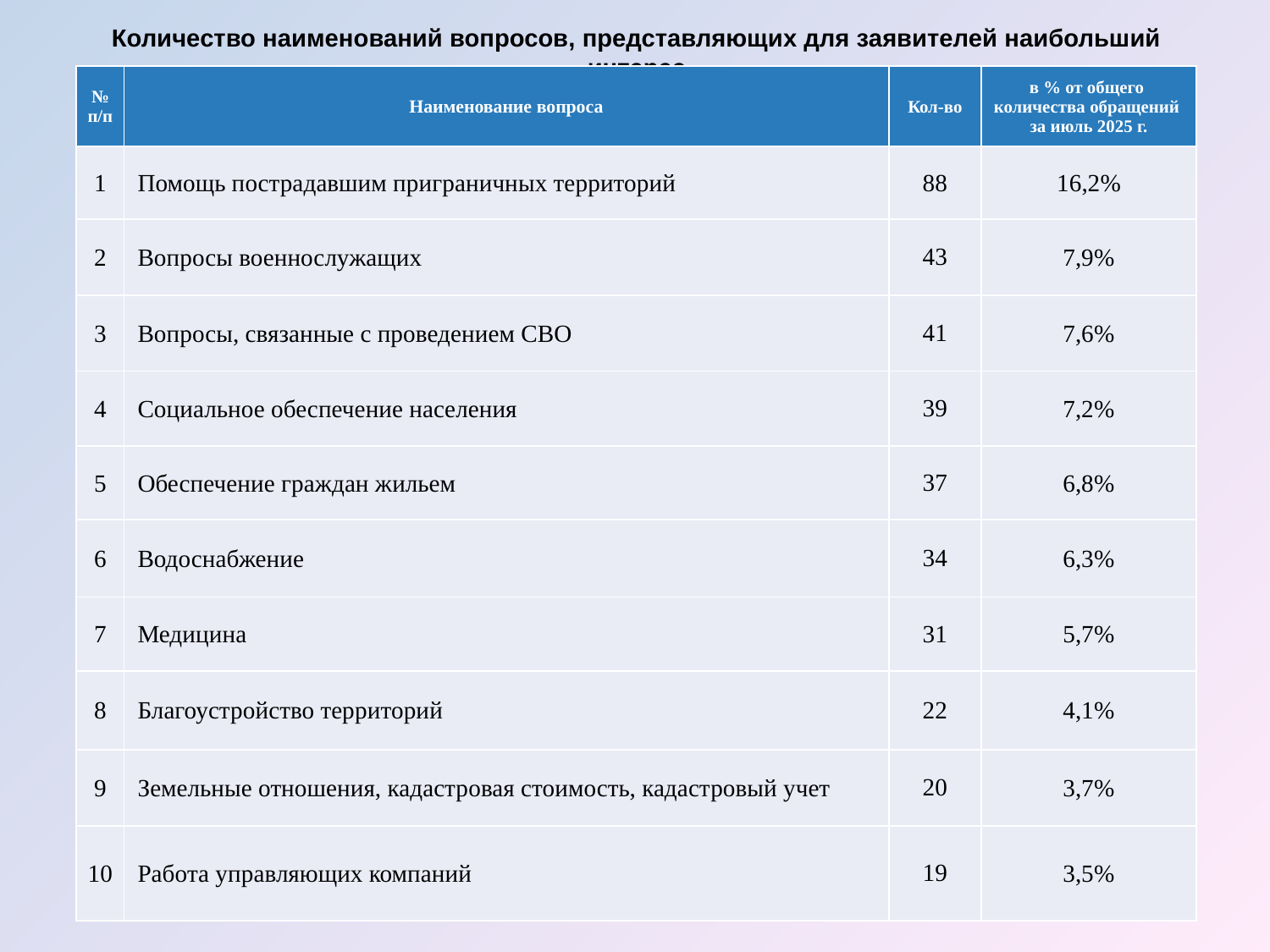

# Количество наименований вопросов, представляющих для заявителей наибольший интерес
| № п/п | Наименование вопроса | Кол-во | в % от общего количества обращений за июль 2025 г. |
| --- | --- | --- | --- |
| 1 | Помощь пострадавшим приграничных территорий | 88 | 16,2% |
| 2 | Вопросы военнослужащих | 43 | 7,9% |
| 3 | Вопросы, связанные с проведением СВО | 41 | 7,6% |
| 4 | Социальное обеспечение населения | 39 | 7,2% |
| 5 | Обеспечение граждан жильем | 37 | 6,8% |
| 6 | Водоснабжение | 34 | 6,3% |
| 7 | Медицина | 31 | 5,7% |
| 8 | Благоустройство территорий | 22 | 4,1% |
| 9 | Земельные отношения, кадастровая стоимость, кадастровый учет | 20 | 3,7% |
| 10 | Работа управляющих компаний | 19 | 3,5% |